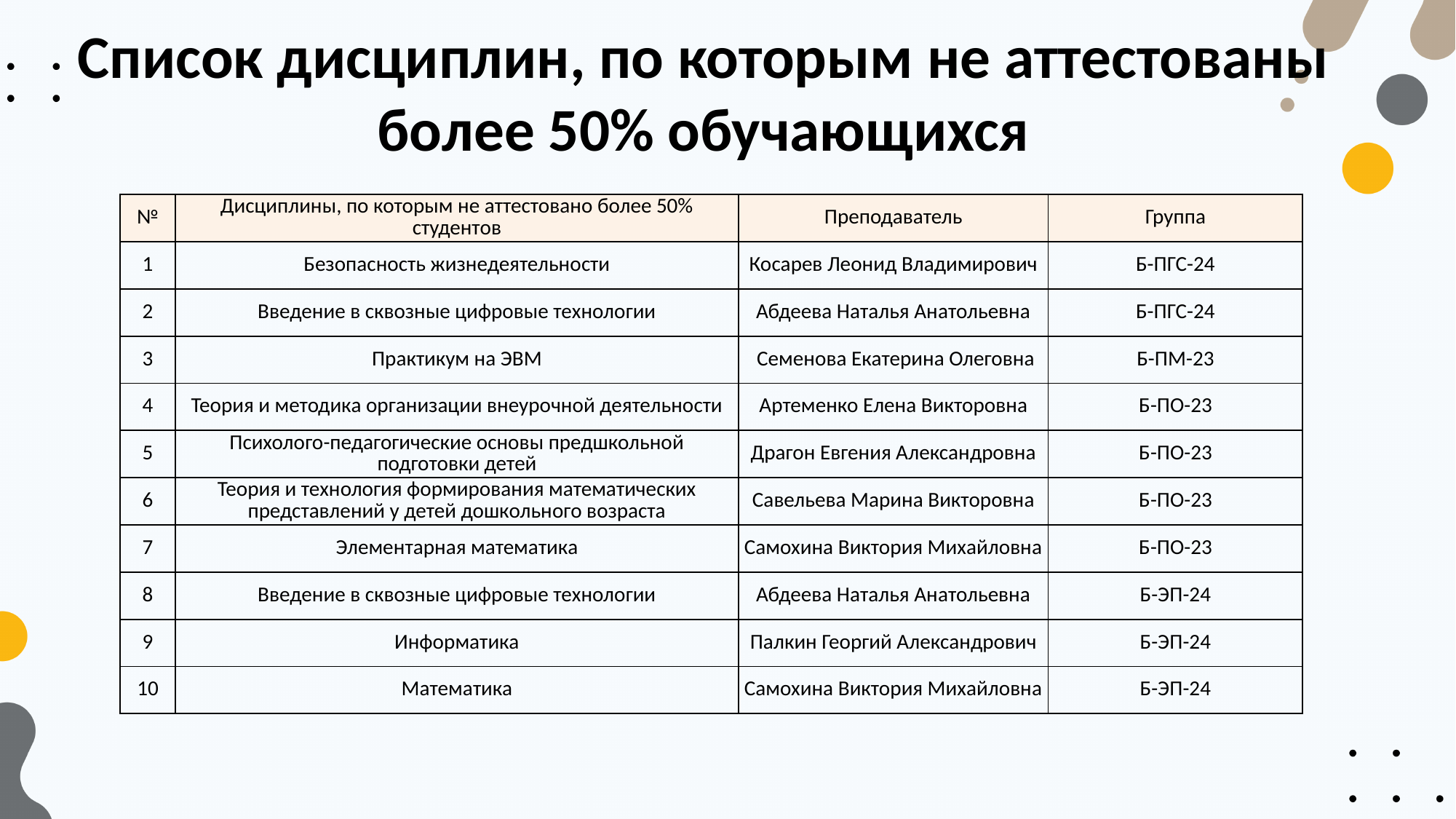

# Список дисциплин, по которым не аттестованы более 50% обучающихся
| № | Дисциплины, по которым не аттестовано более 50% студентов | Преподаватель | Группа |
| --- | --- | --- | --- |
| 1 | Безопасность жизнедеятельности | Косарев Леонид Владимирович | Б-ПГС-24 |
| 2 | Введение в сквозные цифровые технологии | Абдеева Наталья Анатольевна | Б-ПГС-24 |
| 3 | Практикум на ЭВМ | Семенова Екатерина Олеговна | Б-ПМ-23 |
| 4 | Теория и методика организации внеурочной деятельности | Артеменко Елена Викторовна | Б-ПО-23 |
| 5 | Психолого-педагогические основы предшкольной подготовки детей | Драгон Евгения Александровна | Б-ПО-23 |
| 6 | Теория и технология формирования математических представлений у детей дошкольного возраста | Савельева Марина Викторовна | Б-ПО-23 |
| 7 | Элементарная математика | Самохина Виктория Михайловна | Б-ПО-23 |
| 8 | Введение в сквозные цифровые технологии | Абдеева Наталья Анатольевна | Б-ЭП-24 |
| 9 | Информатика | Палкин Георгий Александрович | Б-ЭП-24 |
| 10 | Математика | Самохина Виктория Михайловна | Б-ЭП-24 |